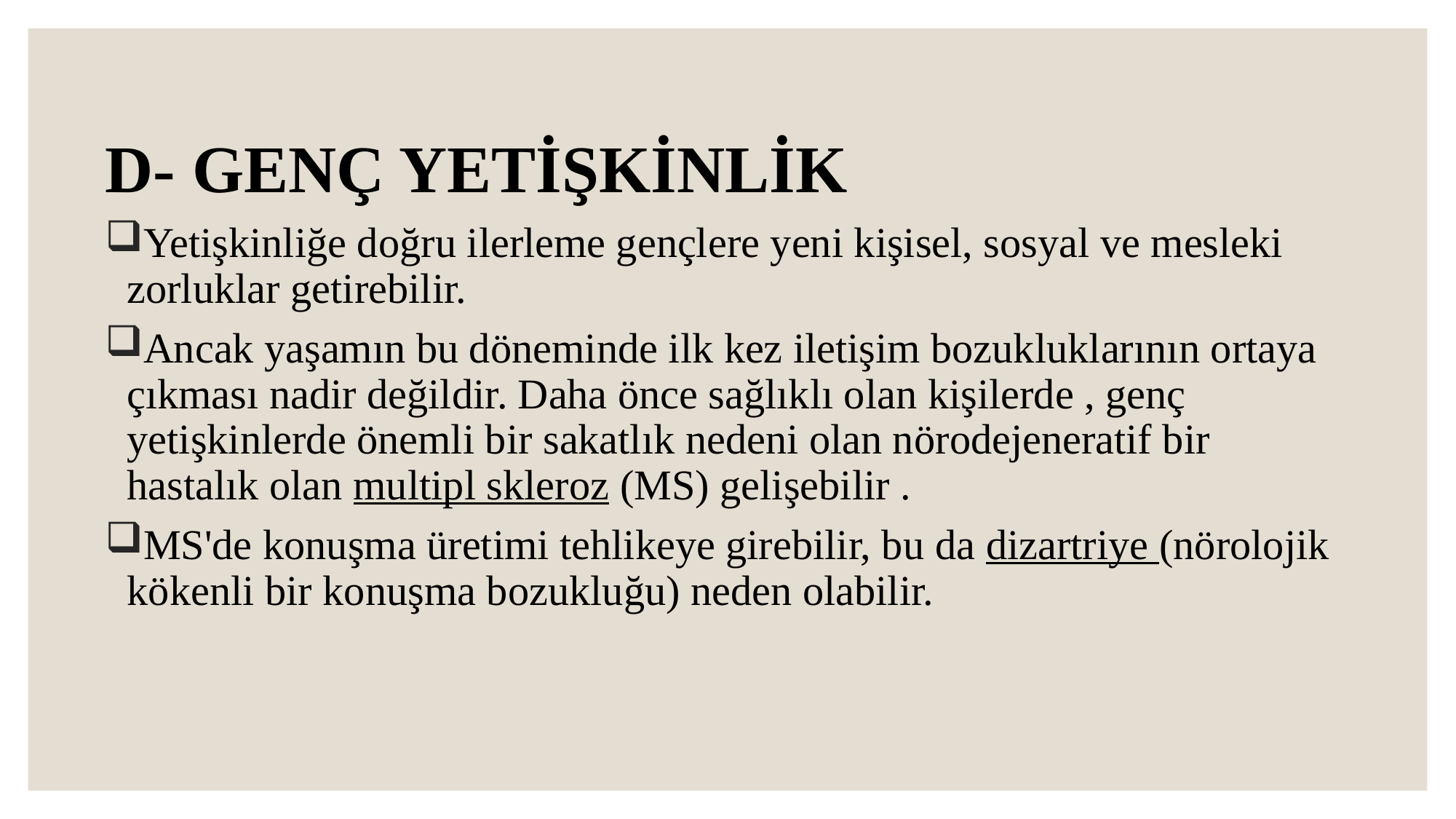

D- GENÇ YETİŞKİNLİK
Yetişkinliğe doğru ilerleme gençlere yeni kişisel, sosyal ve mesleki zorluklar getirebilir.
Ancak yaşamın bu döneminde ilk kez iletişim bozukluklarının ortaya çıkması nadir değildir. Daha önce sağlıklı olan kişilerde , genç yetişkinlerde önemli bir sakatlık nedeni olan nörodejeneratif bir hastalık olan multipl skleroz (MS) gelişebilir .
MS'de konuşma üretimi tehlikeye girebilir, bu da dizartriye (nörolojik kökenli bir konuşma bozukluğu) neden olabilir.